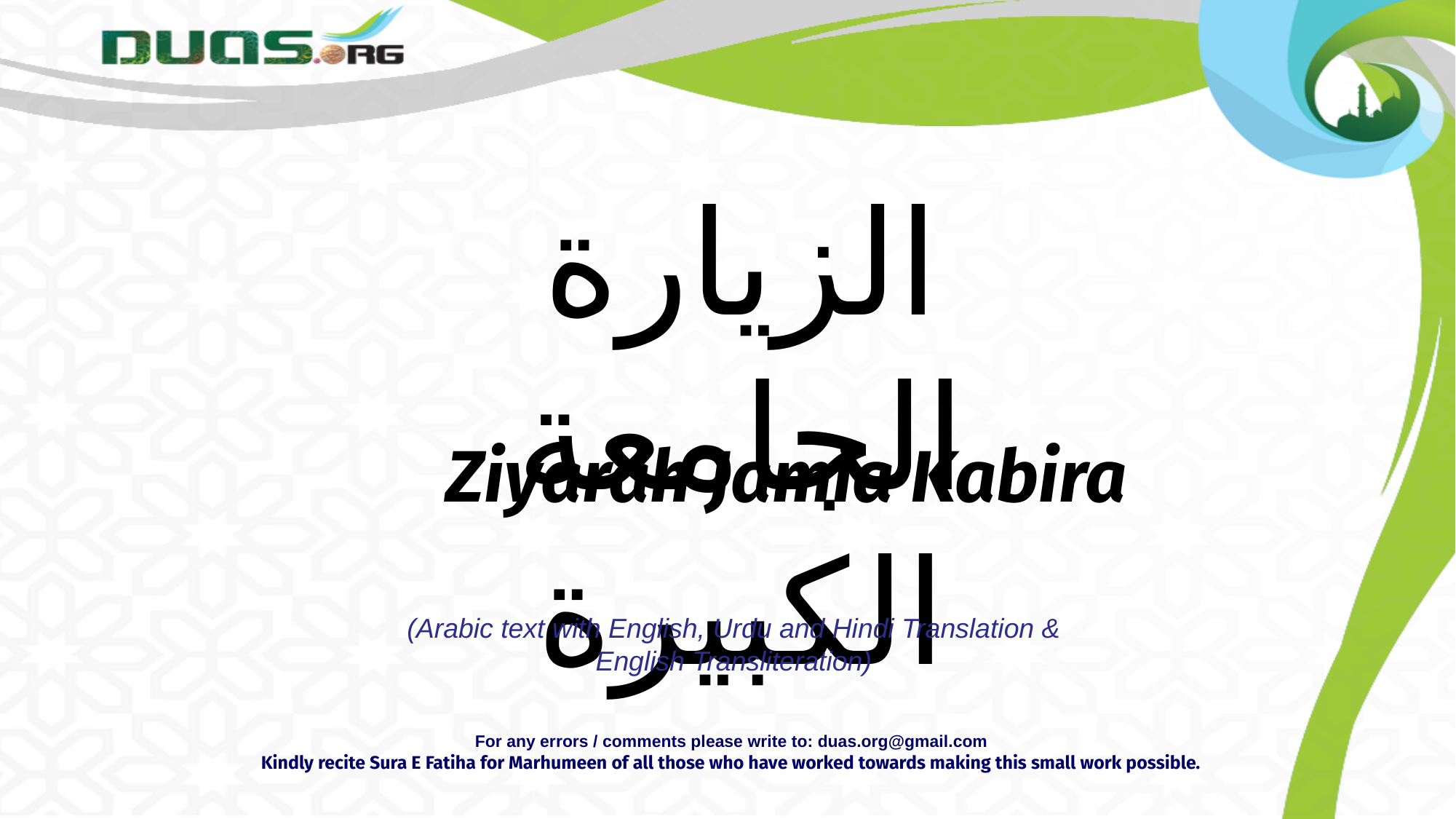

الزيارة الجامعة الكبيرة

Ziyarah Jamia Kabira

(Arabic text with English, Urdu and Hindi Translation & English Transliteration)

For any errors / comments please write to: duas.org@gmail.com
Kindly recite Sura E Fatiha for Marhumeen of all those who have worked towards making this small work possible.